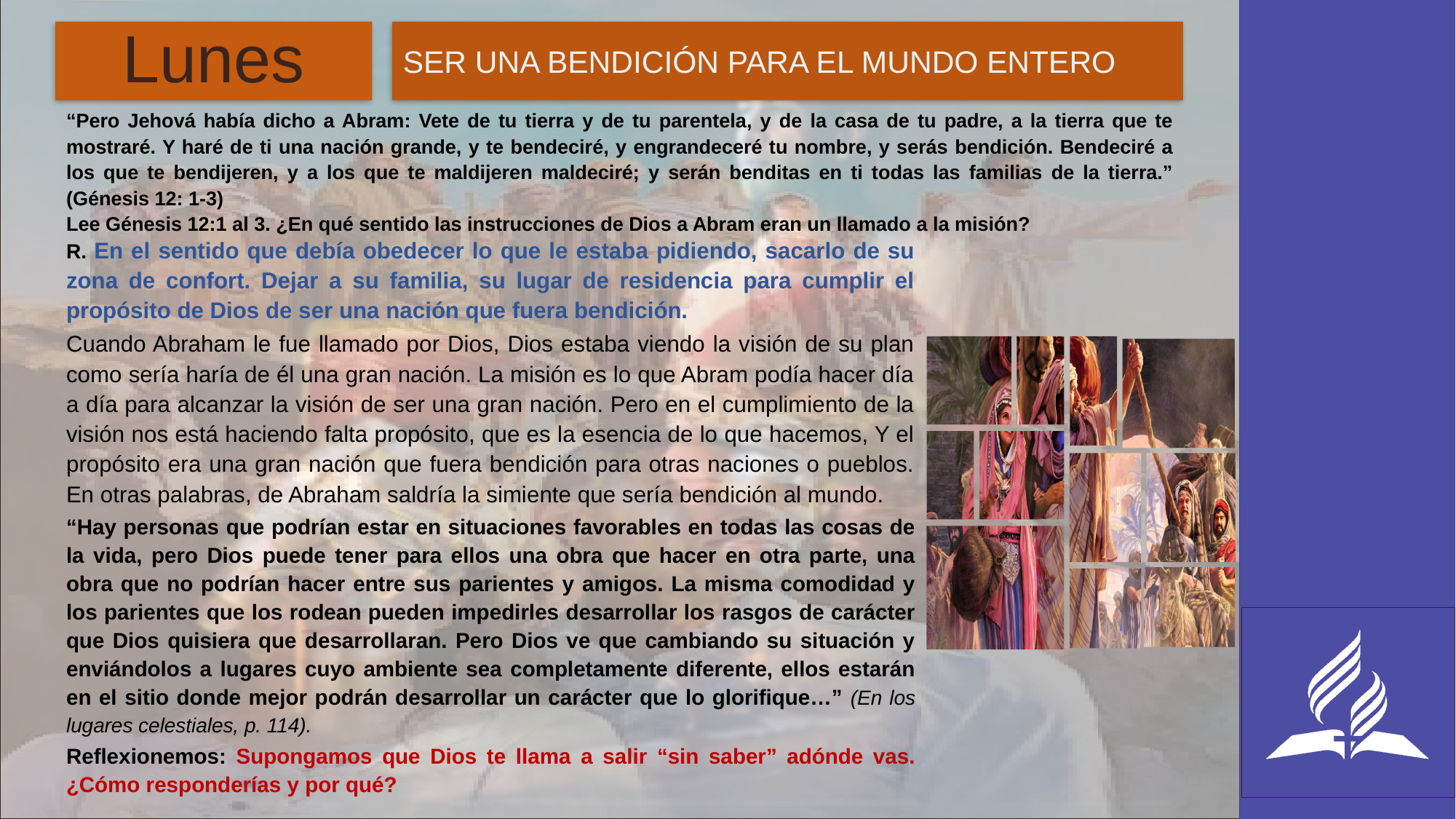

# Lunes
SER UNA BENDICIÓN PARA EL MUNDO ENTERO
“Pero Jehová había dicho a Abram: Vete de tu tierra y de tu parentela, y de la casa de tu padre, a la tierra que te mostraré. Y haré de ti una nación grande, y te bendeciré, y engrandeceré tu nombre, y serás bendición. Bendeciré a los que te bendijeren, y a los que te maldijeren maldeciré; y serán benditas en ti todas las familias de la tierra.” (Génesis 12: 1-3)
Lee Génesis 12:1 al 3. ¿En qué sentido las instrucciones de Dios a Abram eran un llamado a la misión?
R. En el sentido que debía obedecer lo que le estaba pidiendo, sacarlo de su zona de confort. Dejar a su familia, su lugar de residencia para cumplir el propósito de Dios de ser una nación que fuera bendición.
Cuando Abraham le fue llamado por Dios, Dios estaba viendo la visión de su plan como sería haría de él una gran nación. La misión es lo que Abram podía hacer día a día para alcanzar la visión de ser una gran nación. Pero en el cumplimiento de la visión nos está haciendo falta propósito, que es la esencia de lo que hacemos, Y el propósito era una gran nación que fuera bendición para otras naciones o pueblos. En otras palabras, de Abraham saldría la simiente que sería bendición al mundo.
“Hay personas que podrían estar en situaciones favorables en todas las cosas de la vida, pero Dios puede tener para ellos una obra que hacer en otra parte, una obra que no podrían hacer entre sus parientes y amigos. La misma comodidad y los parientes que los rodean pueden impedirles desarrollar los rasgos de carácter que Dios quisiera que desarrollaran. Pero Dios ve que cambiando su situación y enviándolos a lugares cuyo ambiente sea completamente diferente, ellos estarán en el sitio donde mejor podrán desarrollar un carácter que lo glorifique…” (En los lugares celestiales, p. 114).
Reflexionemos: Supongamos que Dios te llama a salir “sin saber” adónde vas. ¿Cómo responderías y por qué?